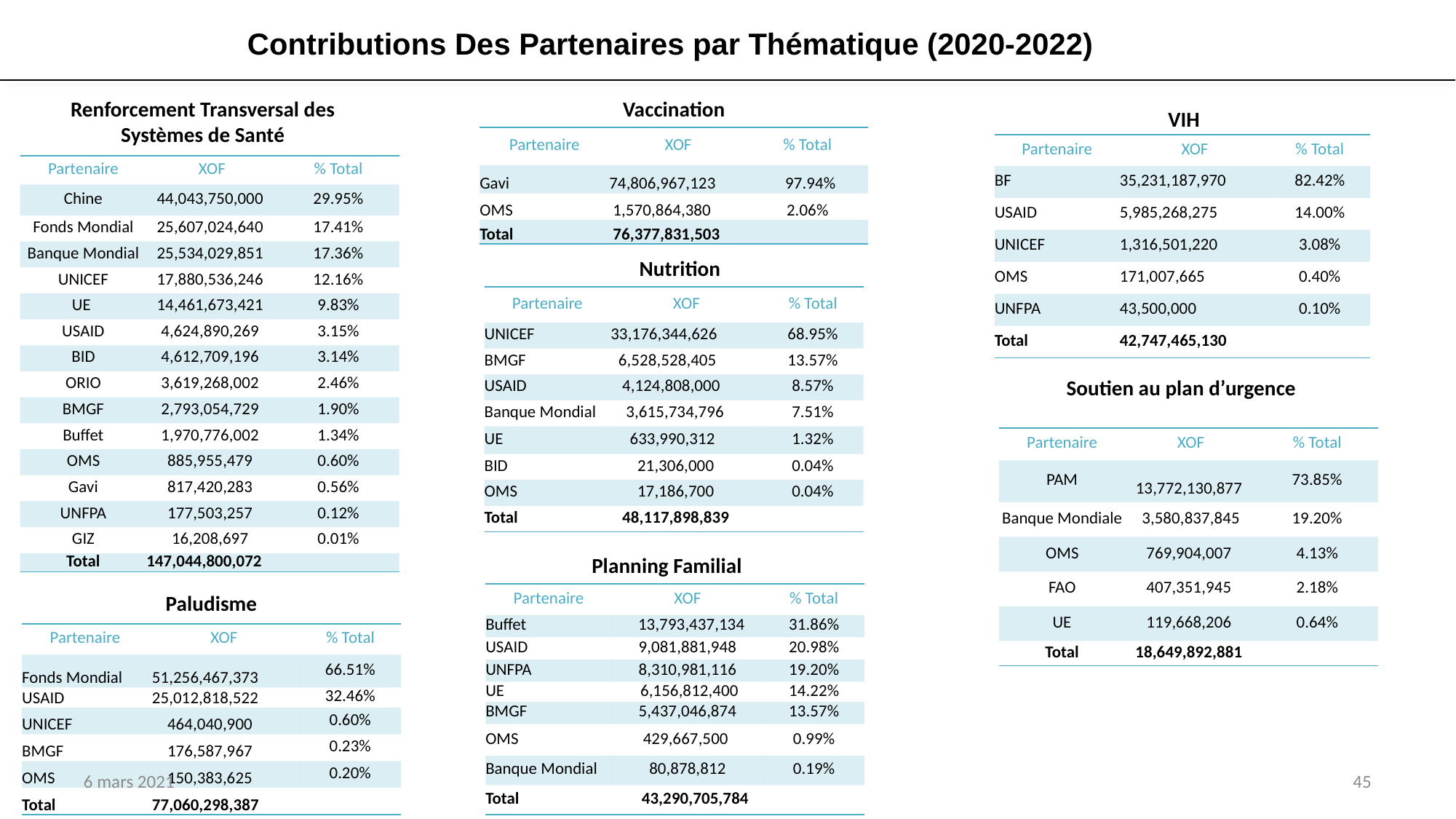

# Contributions Des Partenaires par Thématique (2020-2022)
Vaccination
Renforcement Transversal des Systèmes de Santé
VIH
| Partenaire | XOF | % Total |
| --- | --- | --- |
| Gavi | 74,806,967,123 | 97.94% |
| OMS | 1,570,864,380 | 2.06% |
| Total | 76,377,831,503 |  |
| Partenaire | XOF | % Total |
| --- | --- | --- |
| BF | 35,231,187,970 | 82.42% |
| USAID | 5,985,268,275 | 14.00% |
| UNICEF | 1,316,501,220 | 3.08% |
| OMS | 171,007,665 | 0.40% |
| UNFPA | 43,500,000 | 0.10% |
| Total | 42,747,465,130 |  |
| Partenaire | XOF | % Total |
| --- | --- | --- |
| Chine | 44,043,750,000 | 29.95% |
| Fonds Mondial | 25,607,024,640 | 17.41% |
| Banque Mondial | 25,534,029,851 | 17.36% |
| UNICEF | 17,880,536,246 | 12.16% |
| UE | 14,461,673,421 | 9.83% |
| USAID | 4,624,890,269 | 3.15% |
| BID | 4,612,709,196 | 3.14% |
| ORIO | 3,619,268,002 | 2.46% |
| BMGF | 2,793,054,729 | 1.90% |
| Buffet | 1,970,776,002 | 1.34% |
| OMS | 885,955,479 | 0.60% |
| Gavi | 817,420,283 | 0.56% |
| UNFPA | 177,503,257 | 0.12% |
| GIZ | 16,208,697 | 0.01% |
| Total | 147,044,800,072 |  |
Nutrition
| Partenaire | XOF | % Total |
| --- | --- | --- |
| UNICEF | 33,176,344,626 | 68.95% |
| BMGF | 6,528,528,405 | 13.57% |
| USAID | 4,124,808,000 | 8.57% |
| Banque Mondial | 3,615,734,796 | 7.51% |
| UE | 633,990,312 | 1.32% |
| BID | 21,306,000 | 0.04% |
| OMS | 17,186,700 | 0.04% |
| Total | 48,117,898,839 |  |
Soutien au plan d’urgence
| Partenaire | XOF | % Total |
| --- | --- | --- |
| PAM | 13,772,130,877 | 73.85% |
| Banque Mondiale | 3,580,837,845 | 19.20% |
| OMS | 769,904,007 | 4.13% |
| FAO | 407,351,945 | 2.18% |
| UE | 119,668,206 | 0.64% |
| Total | 18,649,892,881 |  |
Planning Familial
| Partenaire | XOF | % Total |
| --- | --- | --- |
| Buffet | 13,793,437,134 | 31.86% |
| USAID | 9,081,881,948 | 20.98% |
| UNFPA | 8,310,981,116 | 19.20% |
| UE | 6,156,812,400 | 14.22% |
| BMGF | 5,437,046,874 | 13.57% |
| OMS | 429,667,500 | 0.99% |
| Banque Mondial | 80,878,812 | 0.19% |
| Total | 43,290,705,784 |  |
Paludisme
| Partenaire | XOF | % Total |
| --- | --- | --- |
| Fonds Mondial | 51,256,467,373 | 66.51% |
| USAID | 25,012,818,522 | 32.46% |
| UNICEF | 464,040,900 | 0.60% |
| BMGF | 176,587,967 | 0.23% |
| OMS | 150,383,625 | 0.20% |
| Total | 77,060,298,387 |  |
6 mars 2021
45